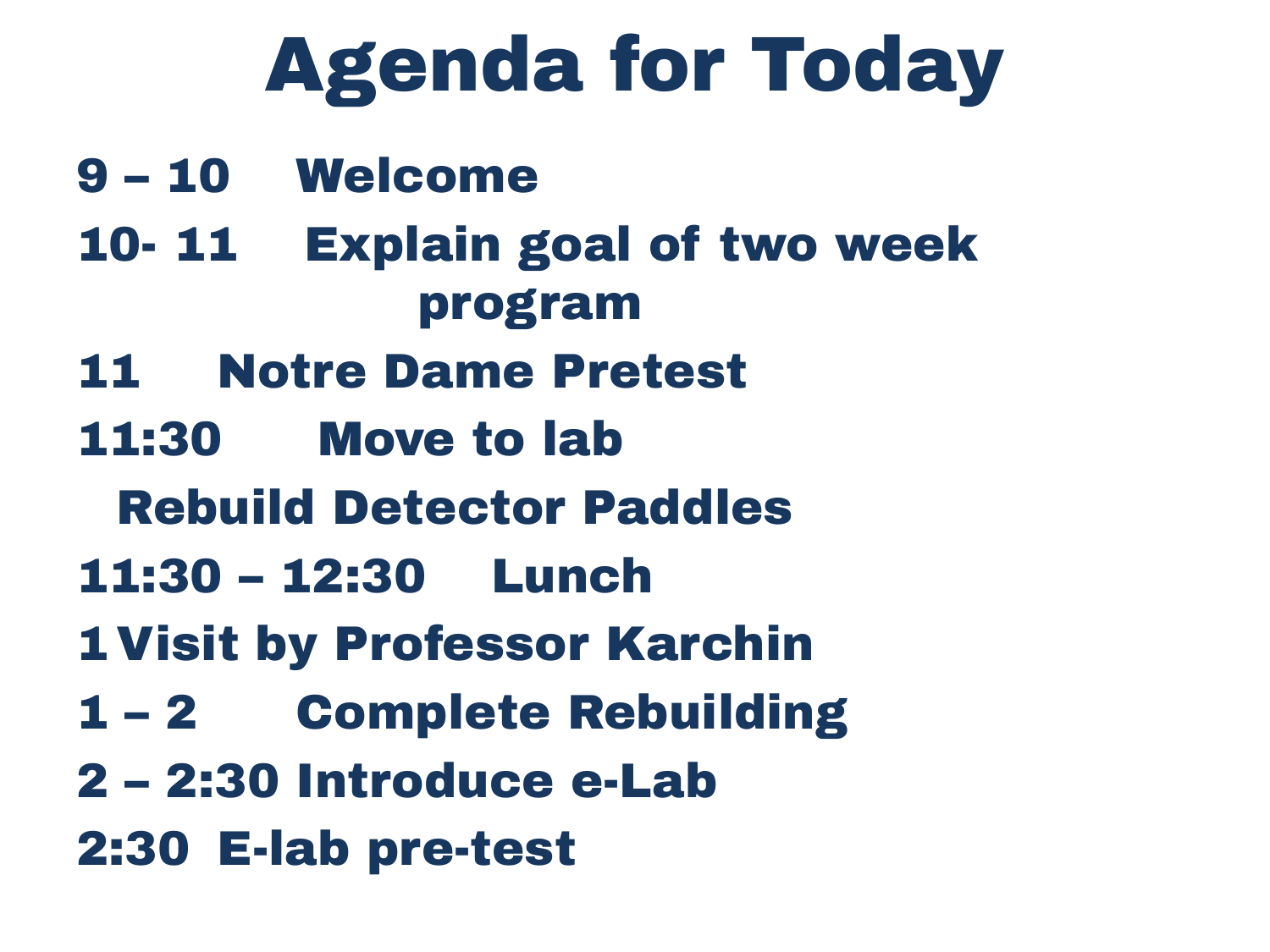

# Agenda for Today
9 – 10    Welcome
10- 11    Explain goal of two week                               		program
11 		Notre Dame Pretest
11:30	Move to lab
			Rebuild Detector Paddles
11:30 – 12:30    Lunch
1			Visit by Professor Karchin
1 – 2      Complete Rebuilding
2 – 2:30 Introduce e-Lab
2:30 	E-lab pre-test